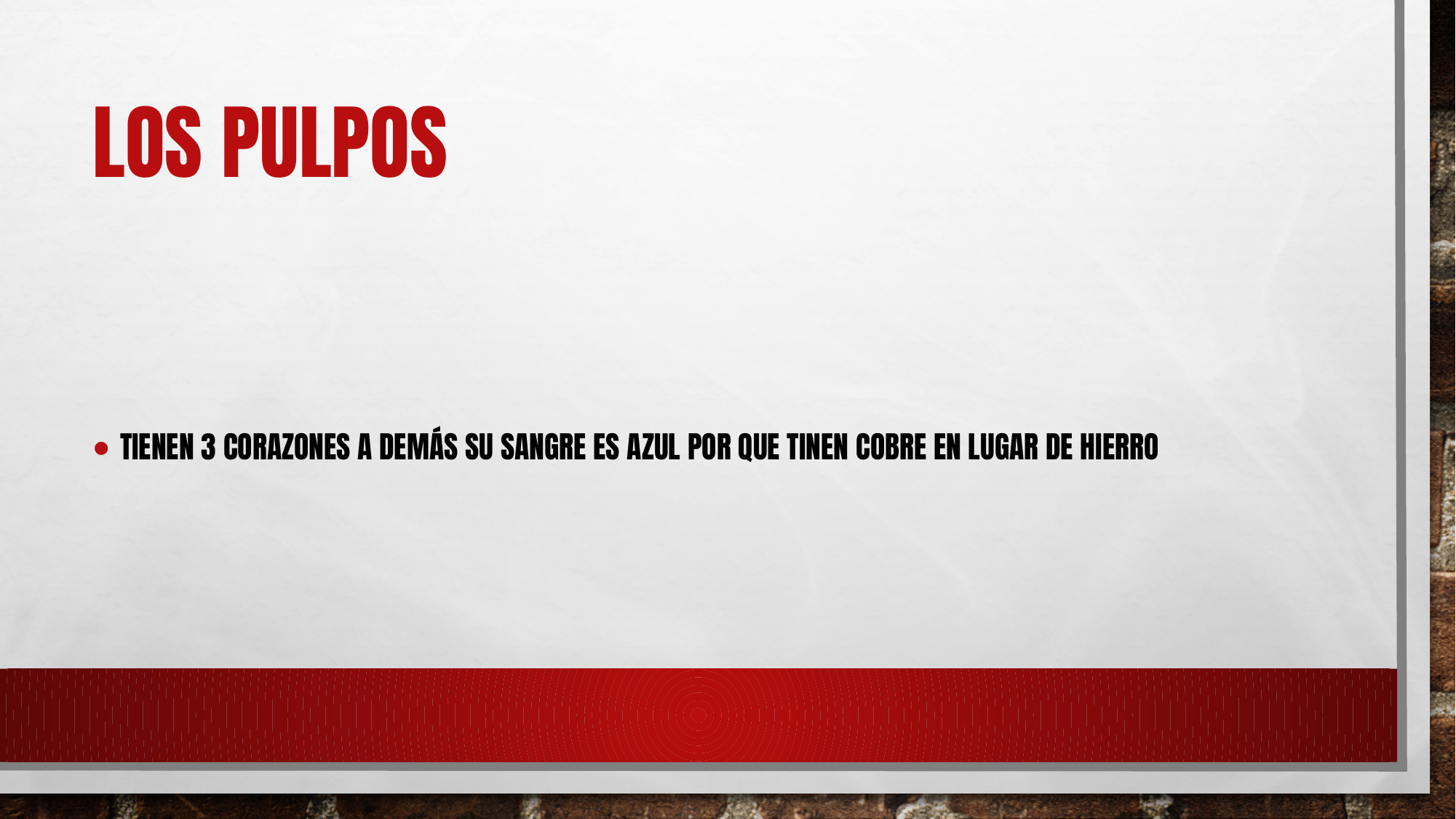

# LOS PULPOS
Tienen 3 corazones a demás su sangre es azul por que tinen cobre en lugar de hierro